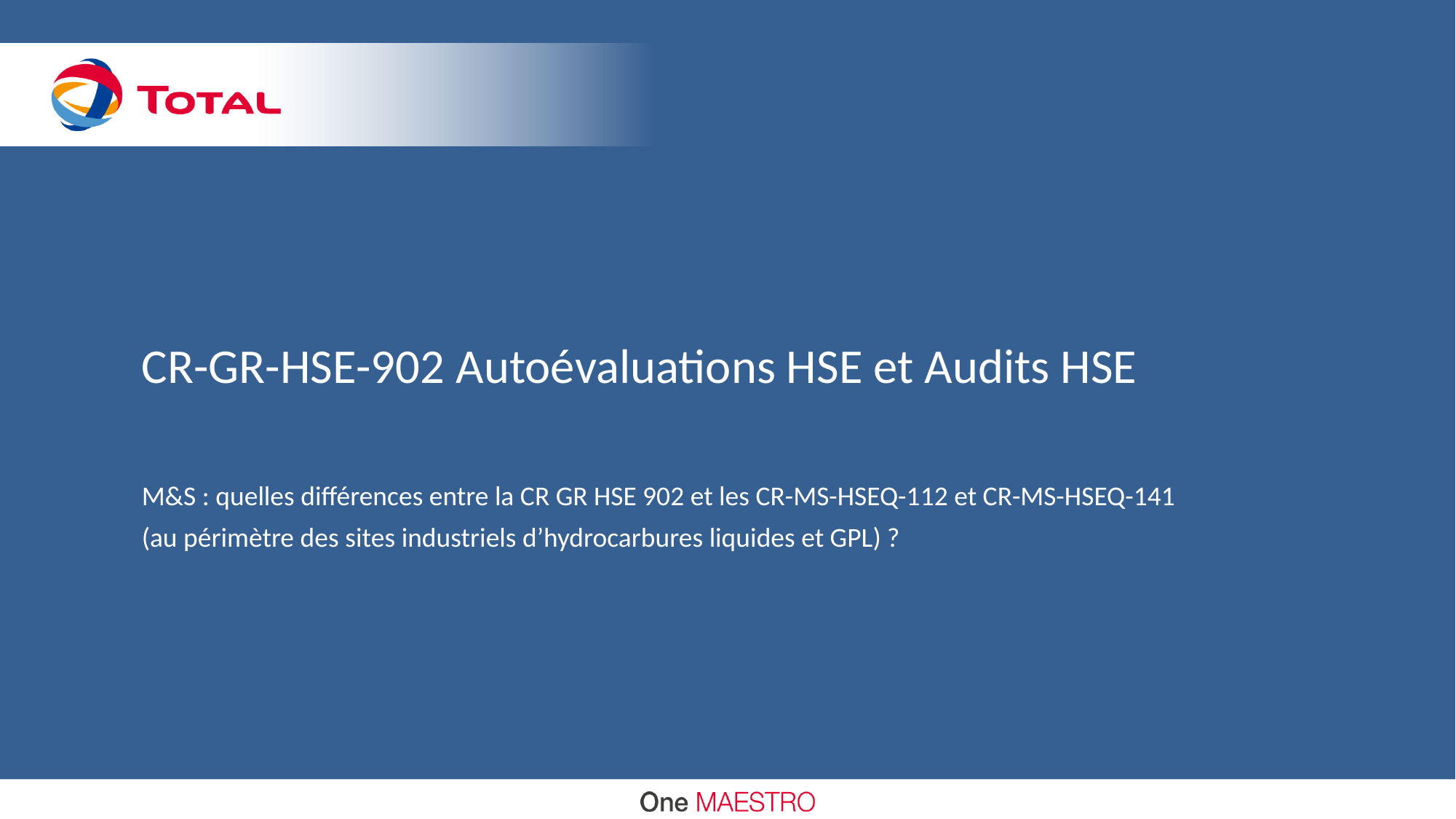

# CR-GR-HSE-902 Autoévaluations HSE et Audits HSE

M&S : quelles différences entre la CR GR HSE 902 et les CR-MS-HSEQ-112 et CR-MS-HSEQ-141
(au périmètre des sites industriels d’hydrocarbures liquides et GPL) ?